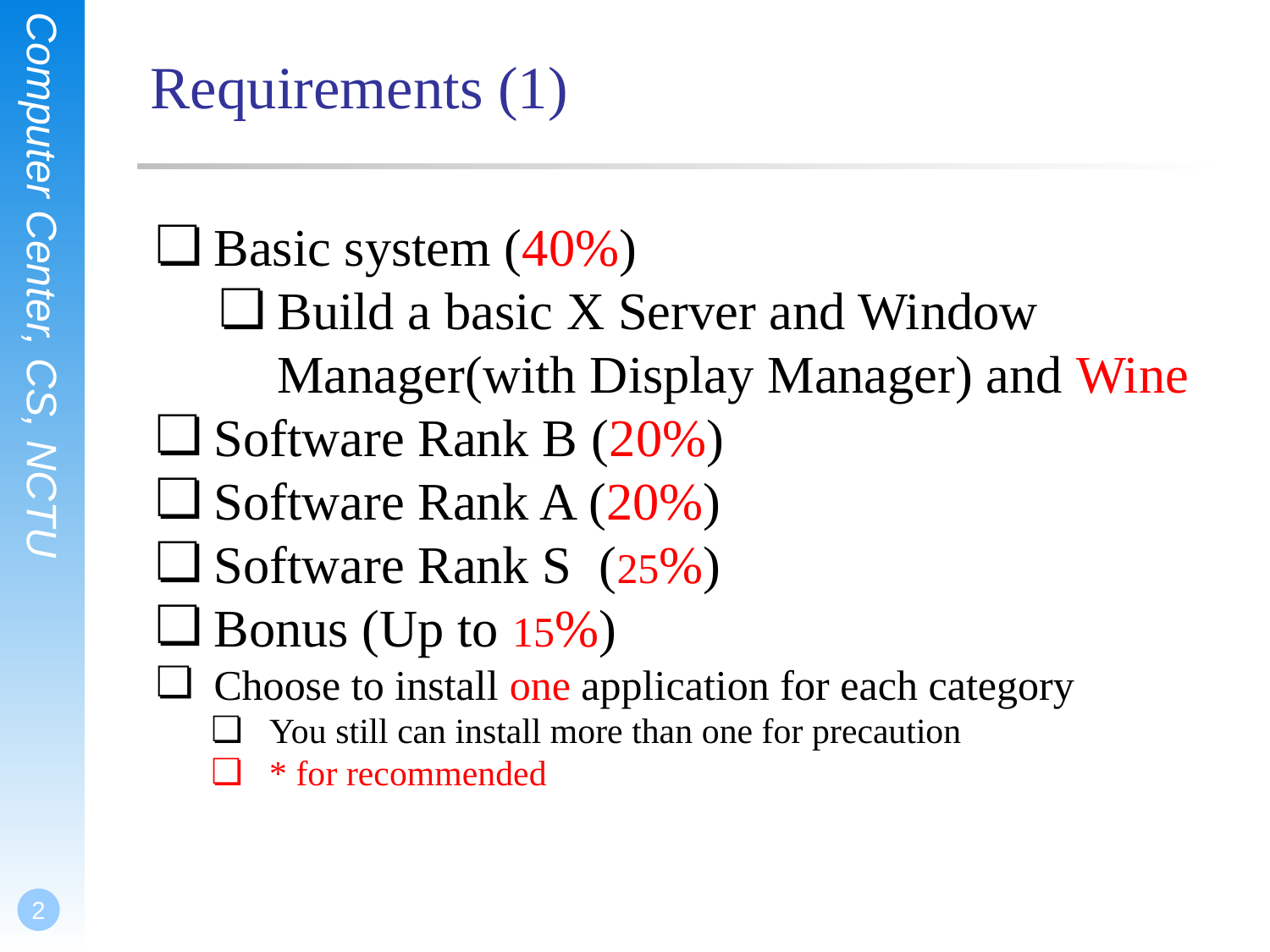

# Requirements (1)
Basic system (40%)
Build a basic X Server and Window Manager(with Display Manager) and Wine
Software Rank B (20%)
Software Rank A (20%)
Software Rank S  (25%)
Bonus (Up to 15%)
Choose to install one application for each category
You still can install more than one for precaution
* for recommended